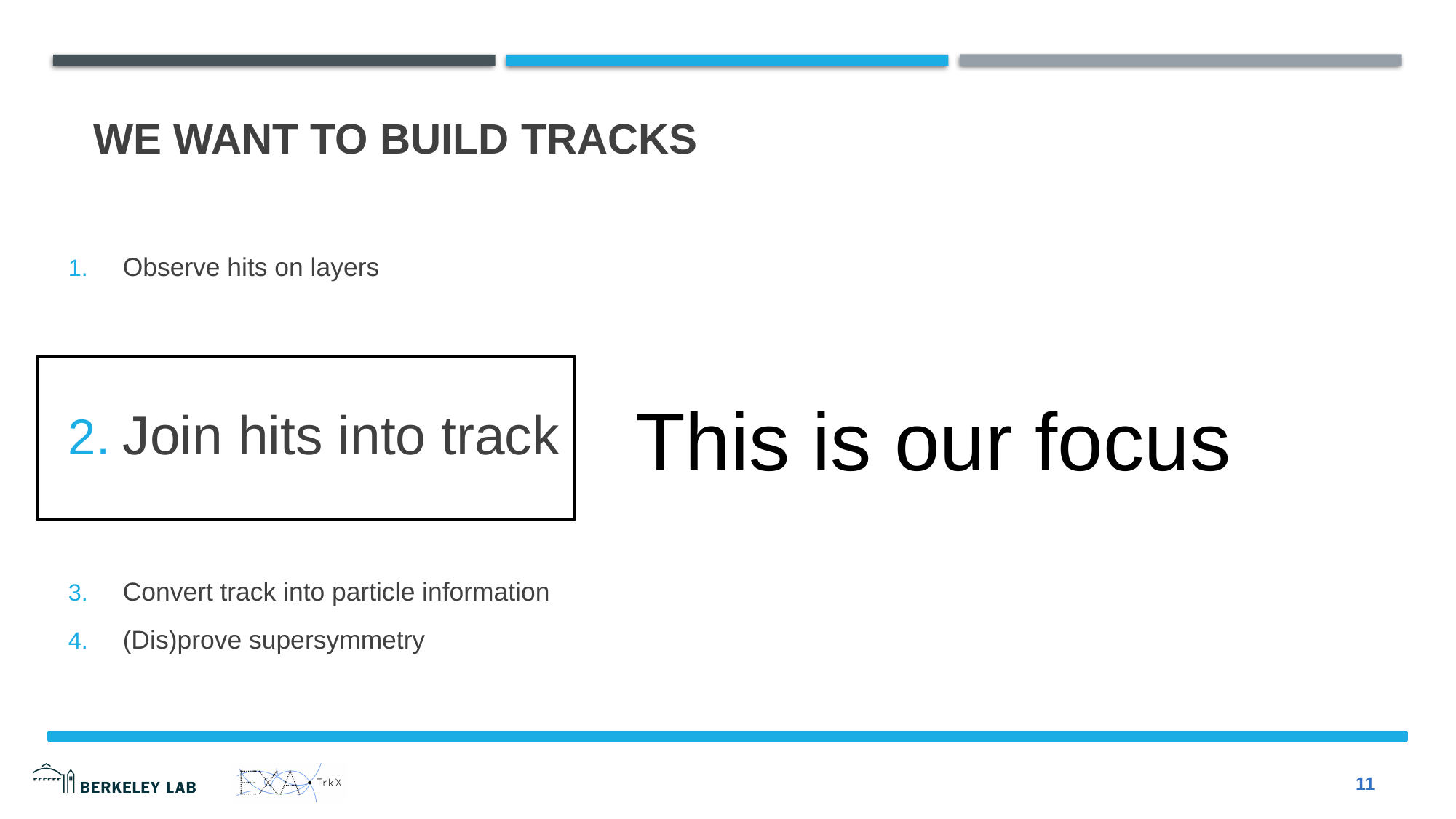

# We want to build tracks
Observe hits on layers

Join hits into track

Convert track into particle information
(Dis)prove supersymmetry

This is our focus
11